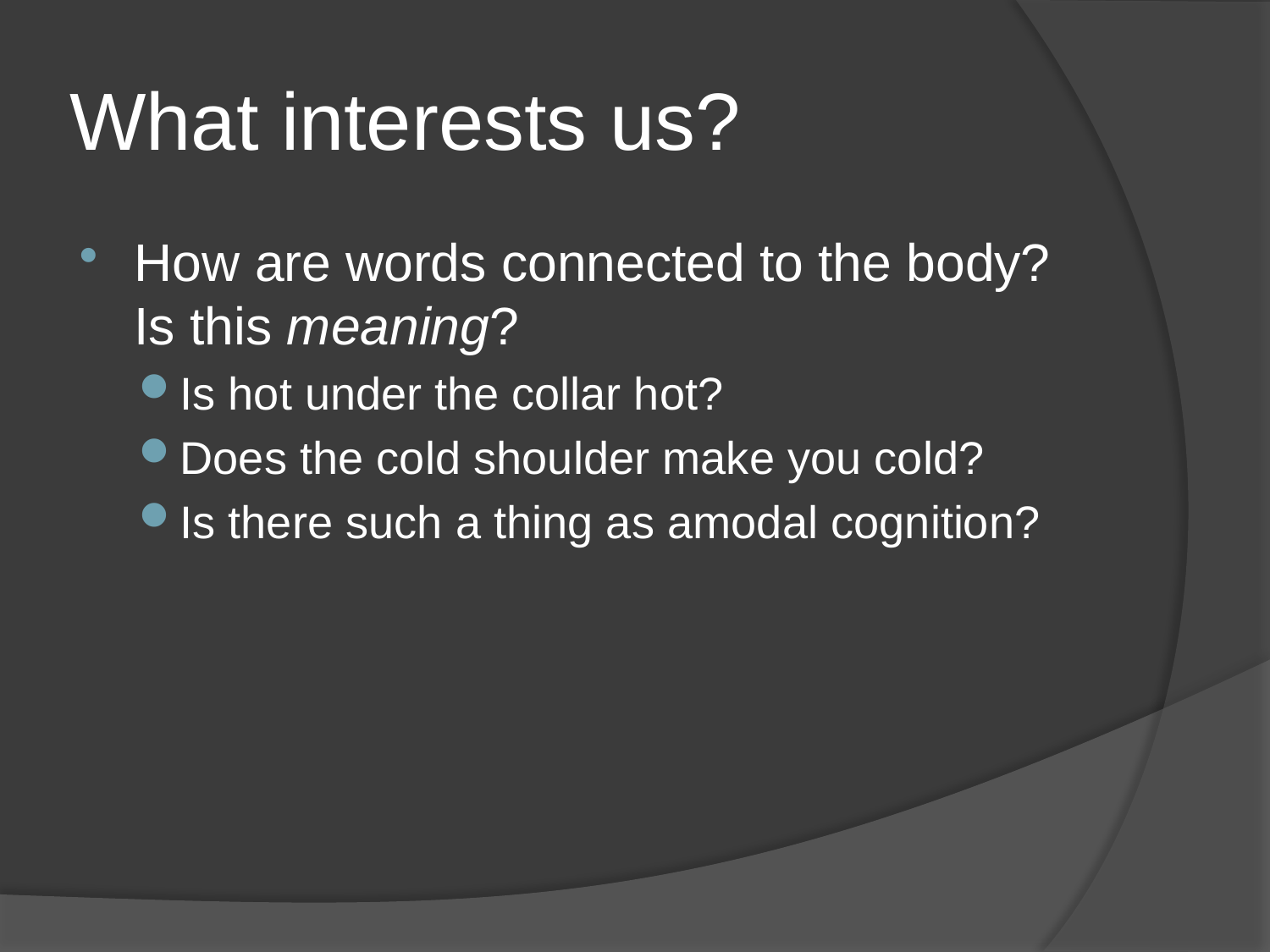

# What interests us?
How are words connected to the body? Is this meaning?
Is hot under the collar hot?
Does the cold shoulder make you cold?
Is there such a thing as amodal cognition?